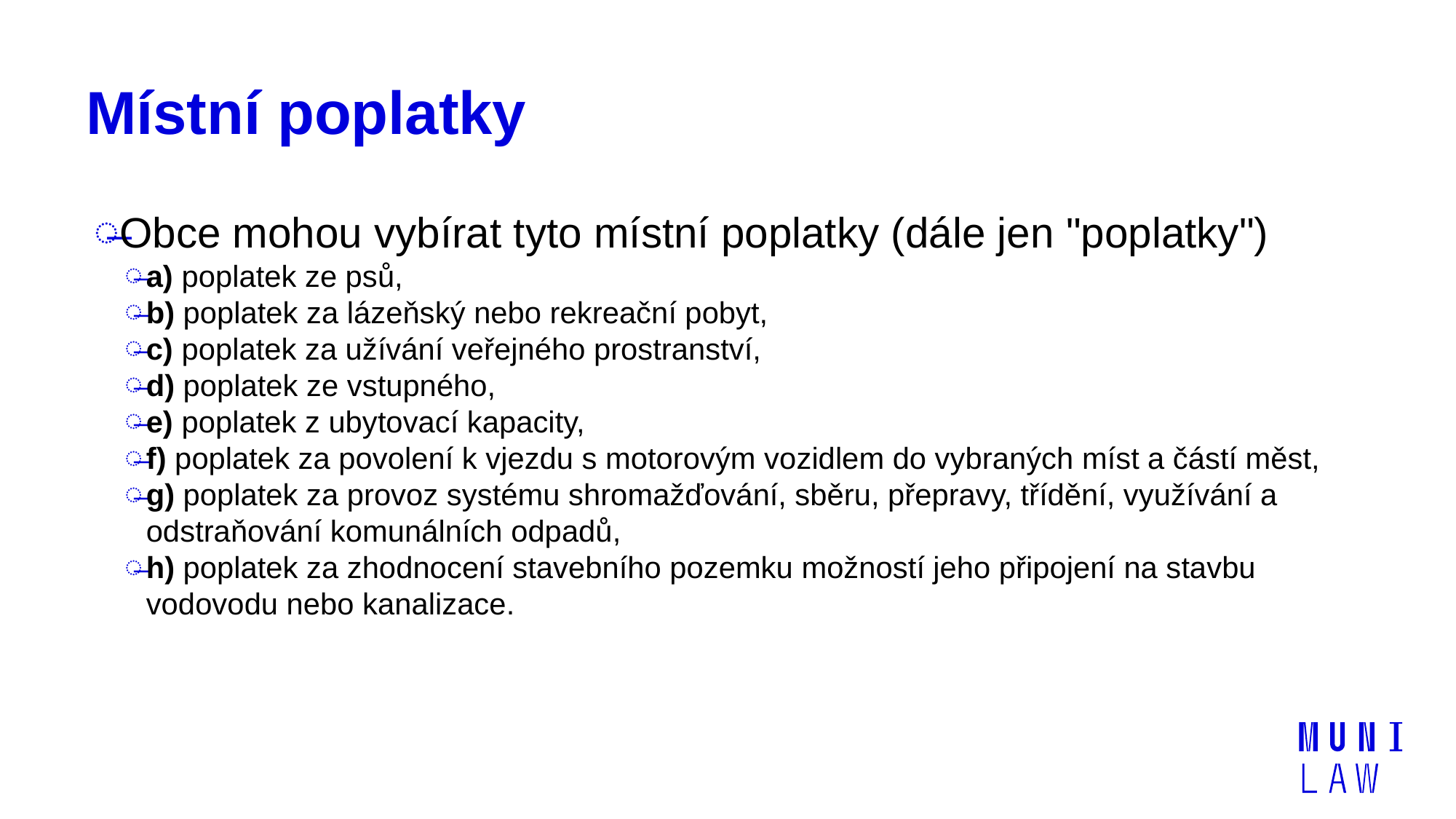

# Místní poplatky
Obce mohou vybírat tyto místní poplatky (dále jen "poplatky")
a) poplatek ze psů,
b) poplatek za lázeňský nebo rekreační pobyt,
c) poplatek za užívání veřejného prostranství,
d) poplatek ze vstupného,
e) poplatek z ubytovací kapacity,
f) poplatek za povolení k vjezdu s motorovým vozidlem do vybraných míst a částí měst,
g) poplatek za provoz systému shromažďování, sběru, přepravy, třídění, využívání a odstraňování komunálních odpadů,
h) poplatek za zhodnocení stavebního pozemku možností jeho připojení na stavbu vodovodu nebo kanalizace.